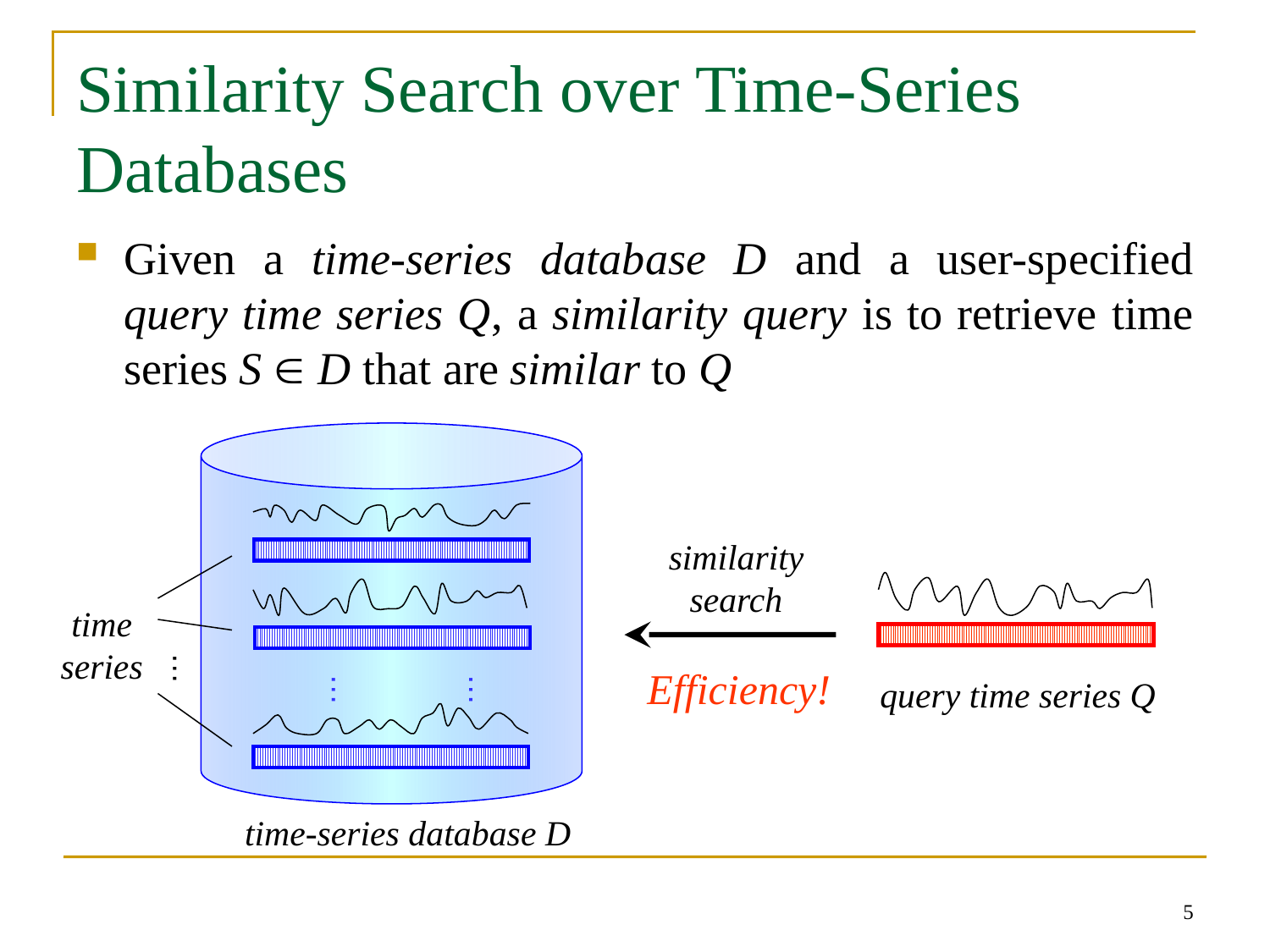

# Similarity Search over Time-Series Databases
Given a time-series database D and a user-specified query time series Q, a similarity query is to retrieve time series S ∈ D that are similar to Q

similarity
search

time
series

…
Efficiency!
…
…
query time series Q

time-series database D
5